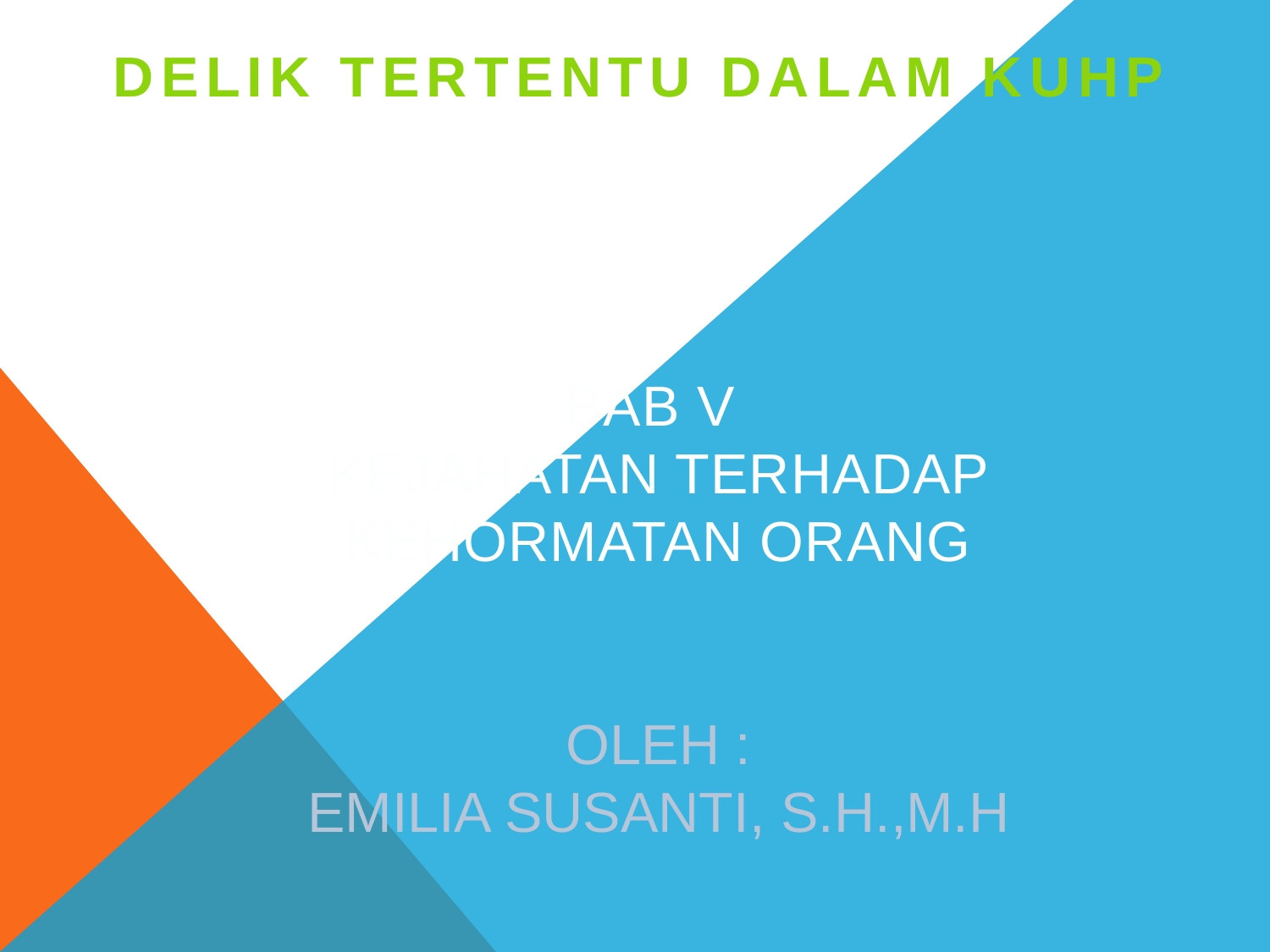

DELIK TERTENTU DALAM KUHP
# BAB V KEJAHATAN TERHADAP KEHORMATAN ORANG OLEH : Emilia Susanti, S.H.,M.H